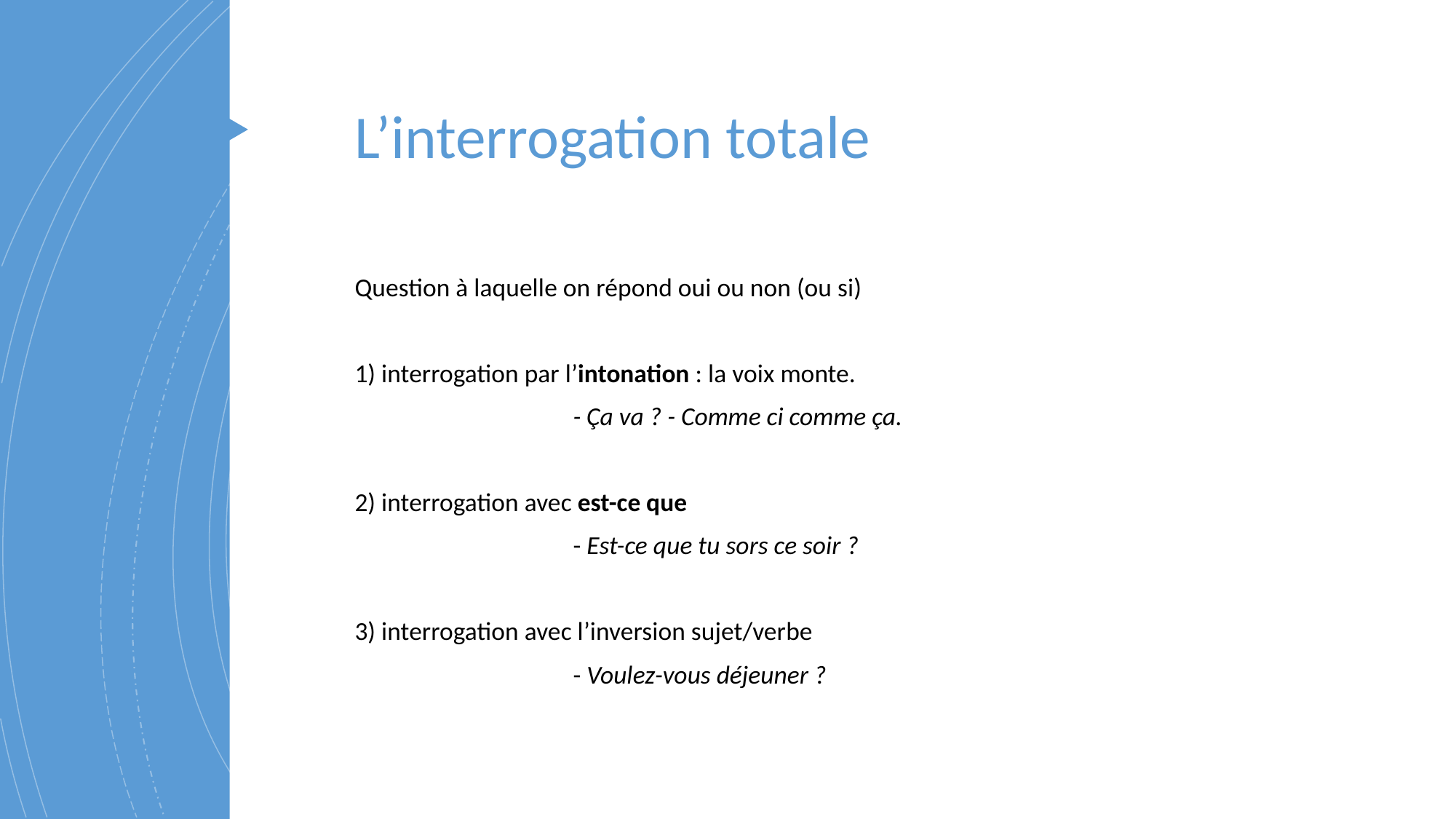

# L’interrogation totale

Question à laquelle on répond oui ou non (ou si)

1) interrogation par l’intonation : la voix monte.
		- Ça va ? - Comme ci comme ça.

2) interrogation avec est-ce que
		- Est-ce que tu sors ce soir ?

3) interrogation avec l’inversion sujet/verbe
		- Voulez-vous déjeuner ?

Lingua francese - a.a. 2022-2023 Primo semestre